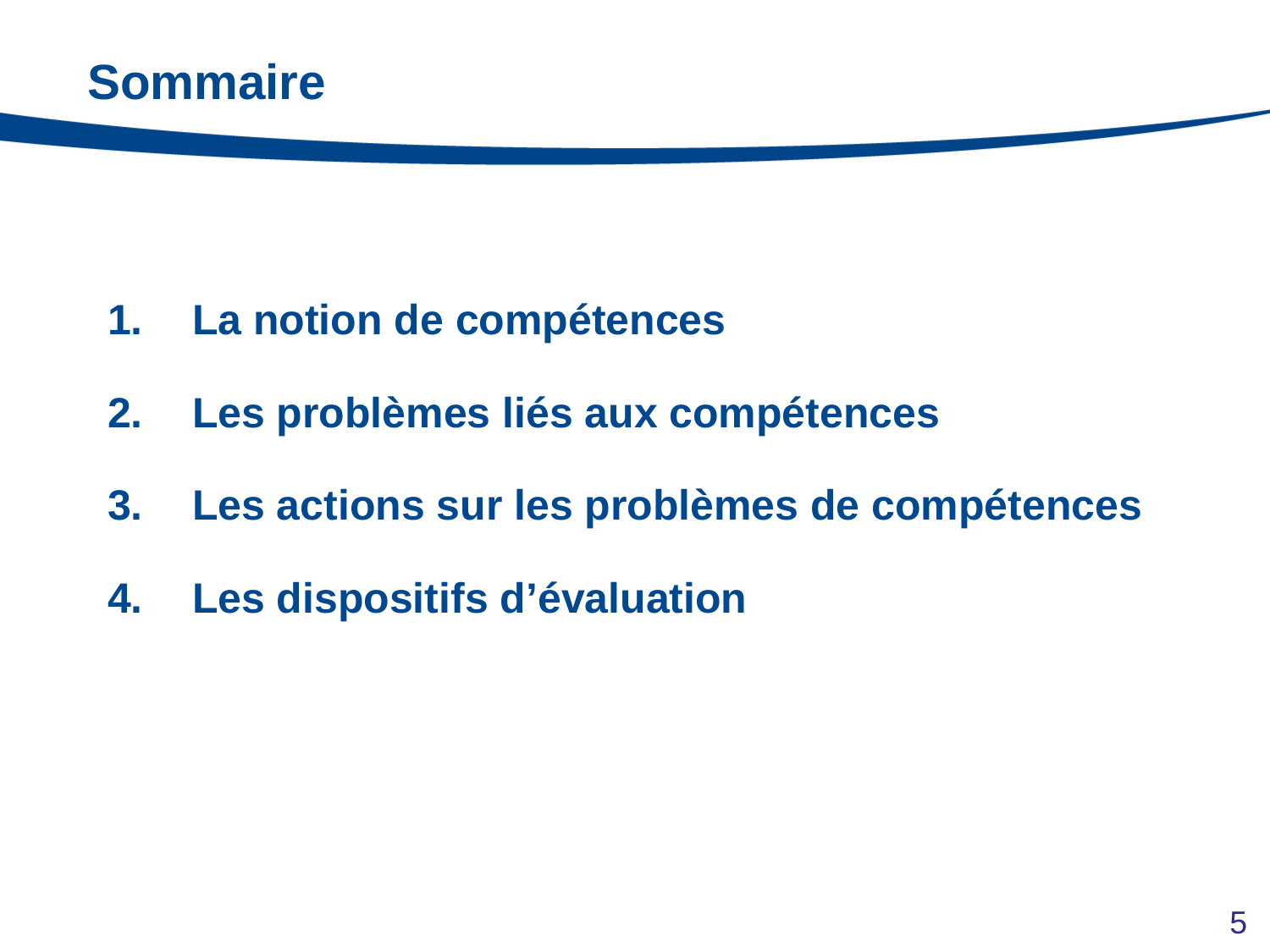

# Sommaire
La notion de compétences
Les problèmes liés aux compétences
Les actions sur les problèmes de compétences
Les dispositifs d’évaluation

5